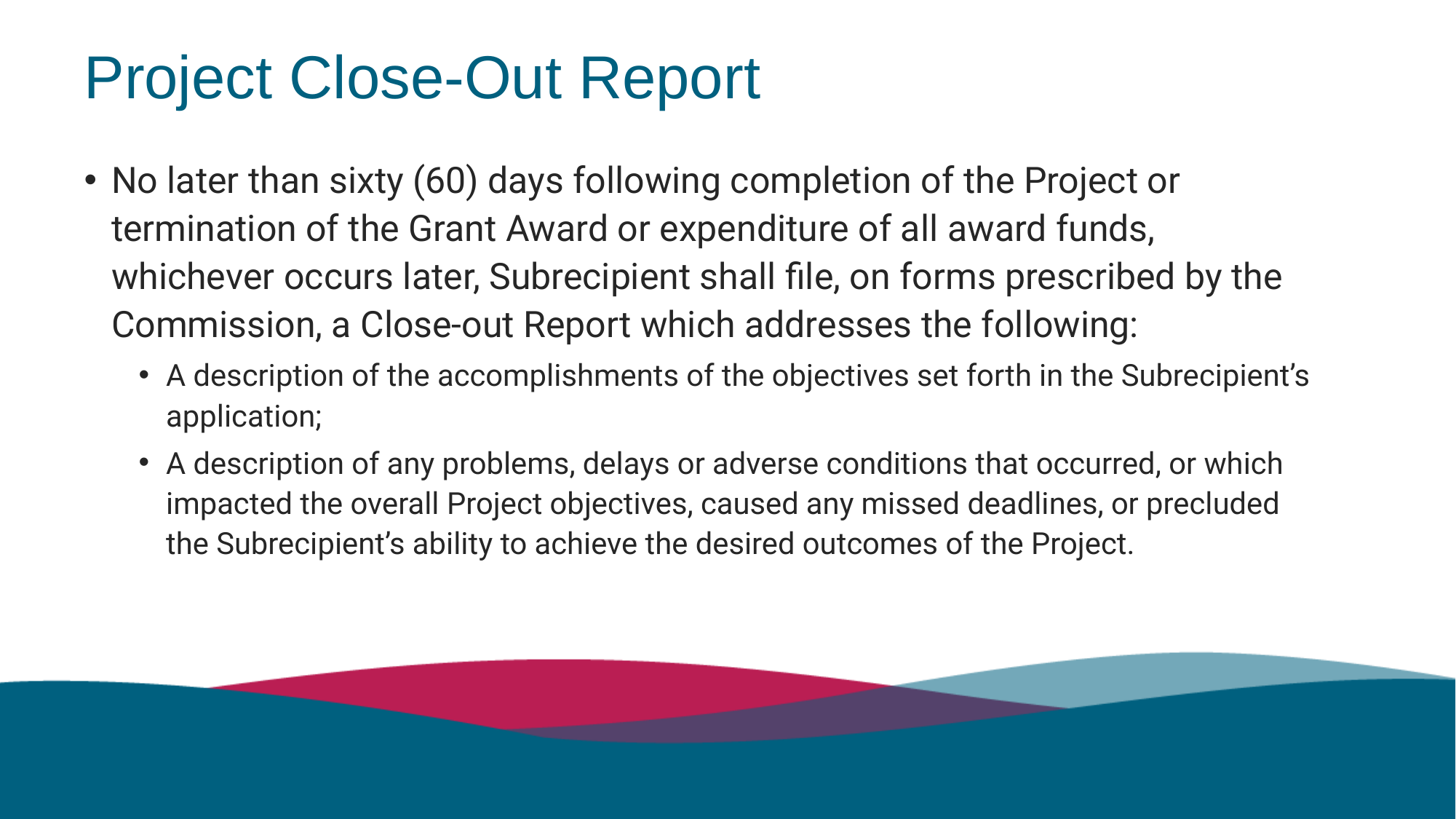

# Project Close-Out Report
No later than sixty (60) days following completion of the Project or termination of the Grant Award or expenditure of all award funds, whichever occurs later, Subrecipient shall file, on forms prescribed by the Commission, a Close-out Report which addresses the following:
A description of the accomplishments of the objectives set forth in the Subrecipient’s application;
A description of any problems, delays or adverse conditions that occurred, or which impacted the overall Project objectives, caused any missed deadlines, or precluded the Subrecipient’s ability to achieve the desired outcomes of the Project.